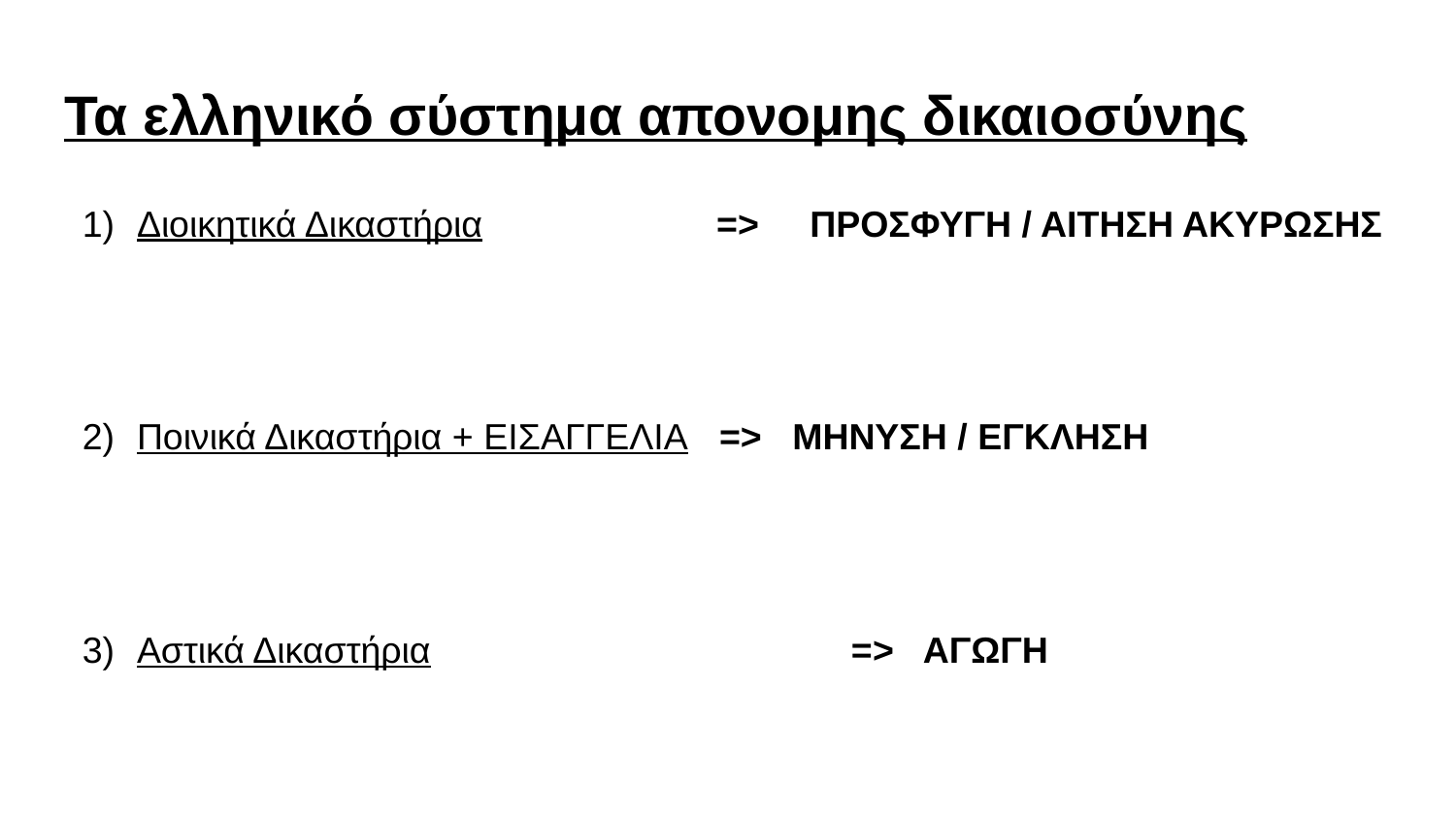

# Τα ελληνικό σύστημα απονομης δικαιοσύνης
Διοικητικά Δικαστήρια                       =>     ΠΡΟΣΦΥΓΗ / ΑΙΤΗΣΗ ΑΚΥΡΩΣΗΣ

Ποινικά Δικαστήρια + ΕΙΣΑΓΓΕΛΙΑ	=>   ΜΗΝΥΣΗ / ΕΓΚΛΗΣΗ

Αστικά Δικαστήρια		             =>   ΑΓΩΓΗ